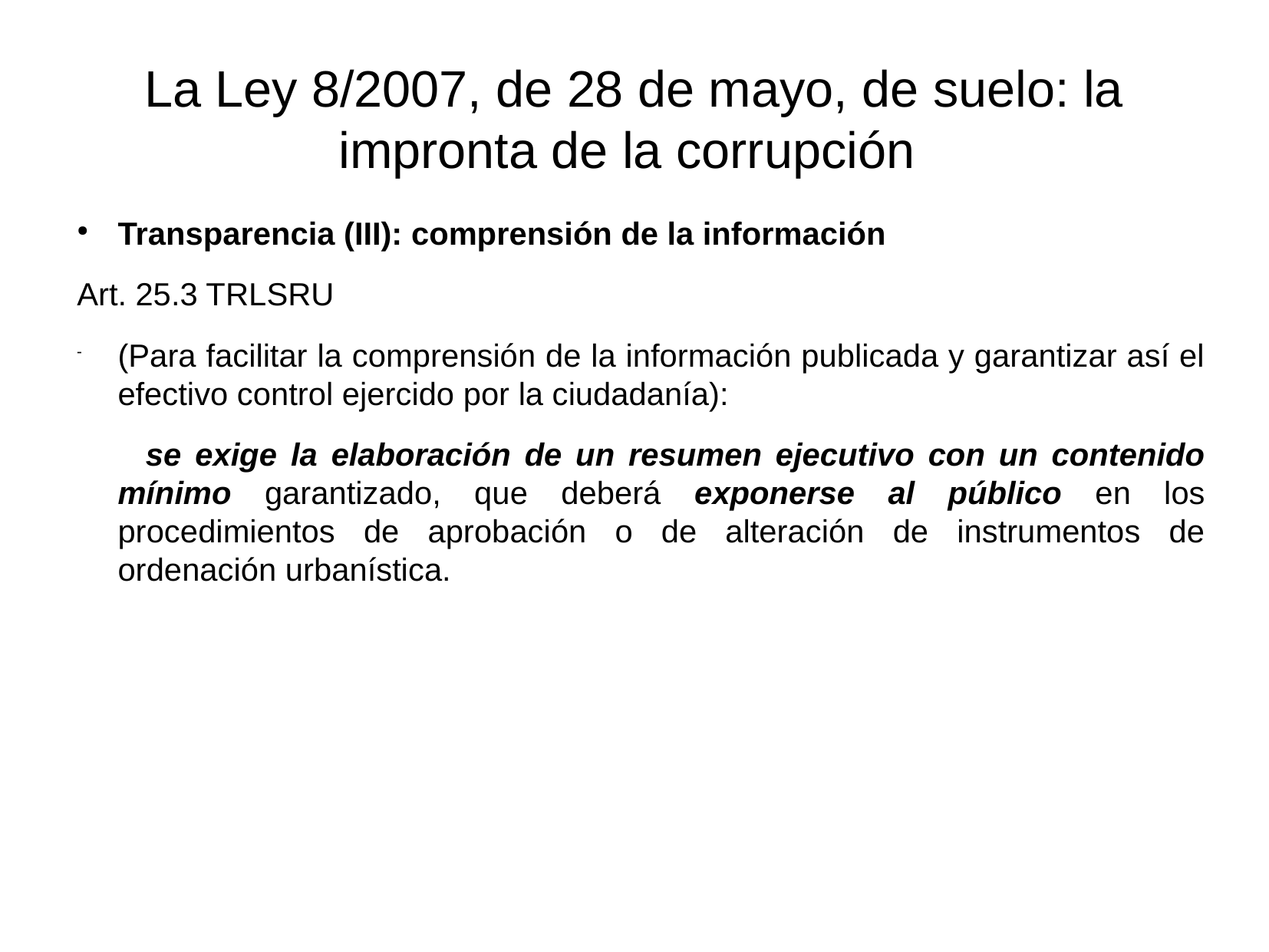

# La Ley 8/2007, de 28 de mayo, de suelo: la impronta de la corrupción
Transparencia (III): comprensión de la información
Art. 25.3 TRLSRU
(Para facilitar la comprensión de la información publicada y garantizar así el efectivo control ejercido por la ciudadanía):
     se exige la elaboración de un resumen ejecutivo con un contenido mínimo garantizado, que deberá exponerse al público en los procedimientos de aprobación o de alteración de instrumentos de ordenación urbanística.